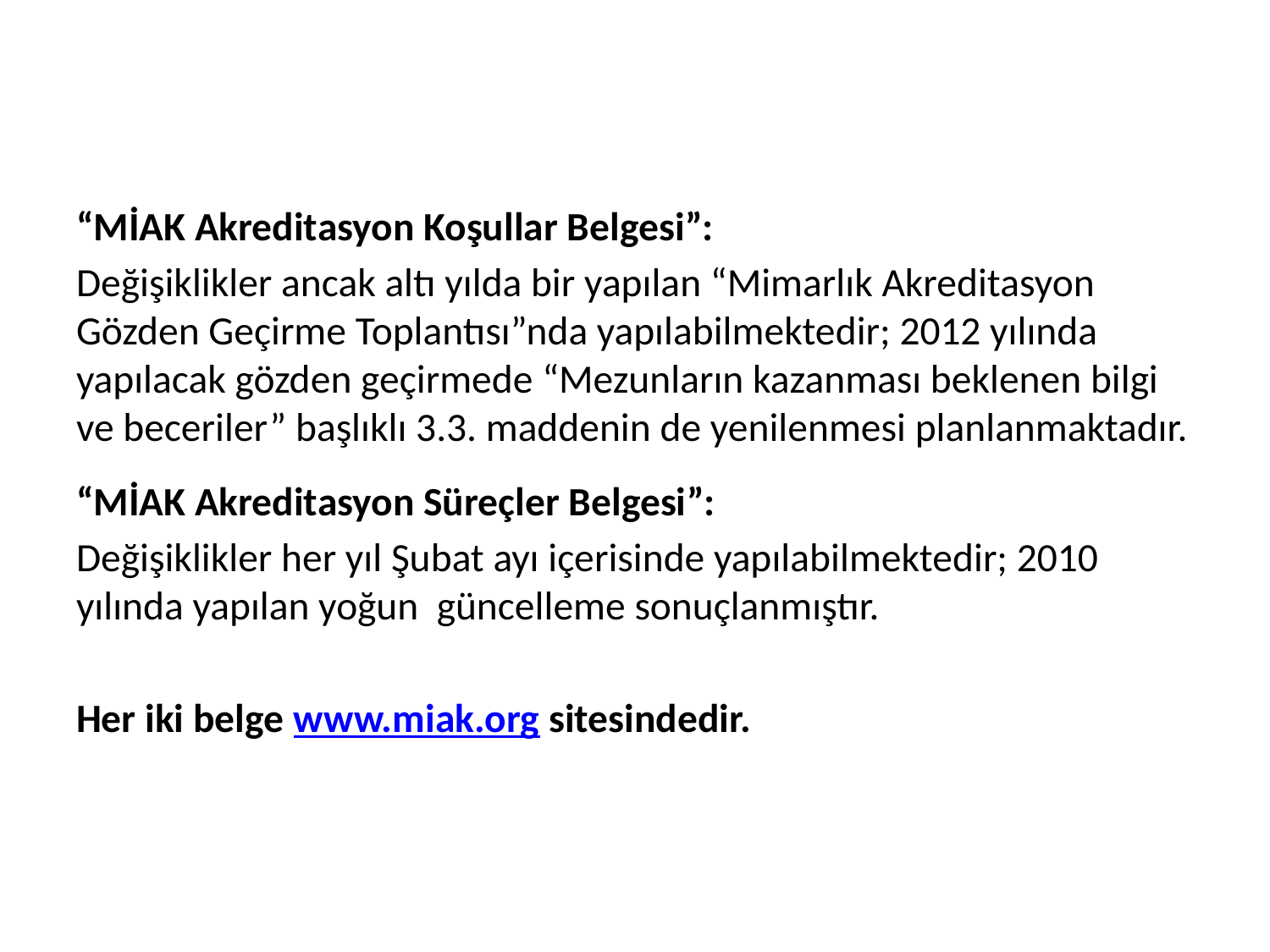

#

“MİAK Akreditasyon Koşullar Belgesi”:
Değişiklikler ancak altı yılda bir yapılan “Mimarlık Akreditasyon Gözden Geçirme Toplantısı”nda yapılabilmektedir; 2012 yılında yapılacak gözden geçirmede “Mezunların kazanması beklenen bilgi ve beceriler” başlıklı 3.3. maddenin de yenilenmesi planlanmaktadır.

“MİAK Akreditasyon Süreçler Belgesi”:
Değişiklikler her yıl Şubat ayı içerisinde yapılabilmektedir; 2010 yılında yapılan yoğun  güncelleme sonuçlanmıştır.

Her iki belge www.miak.org sitesindedir.